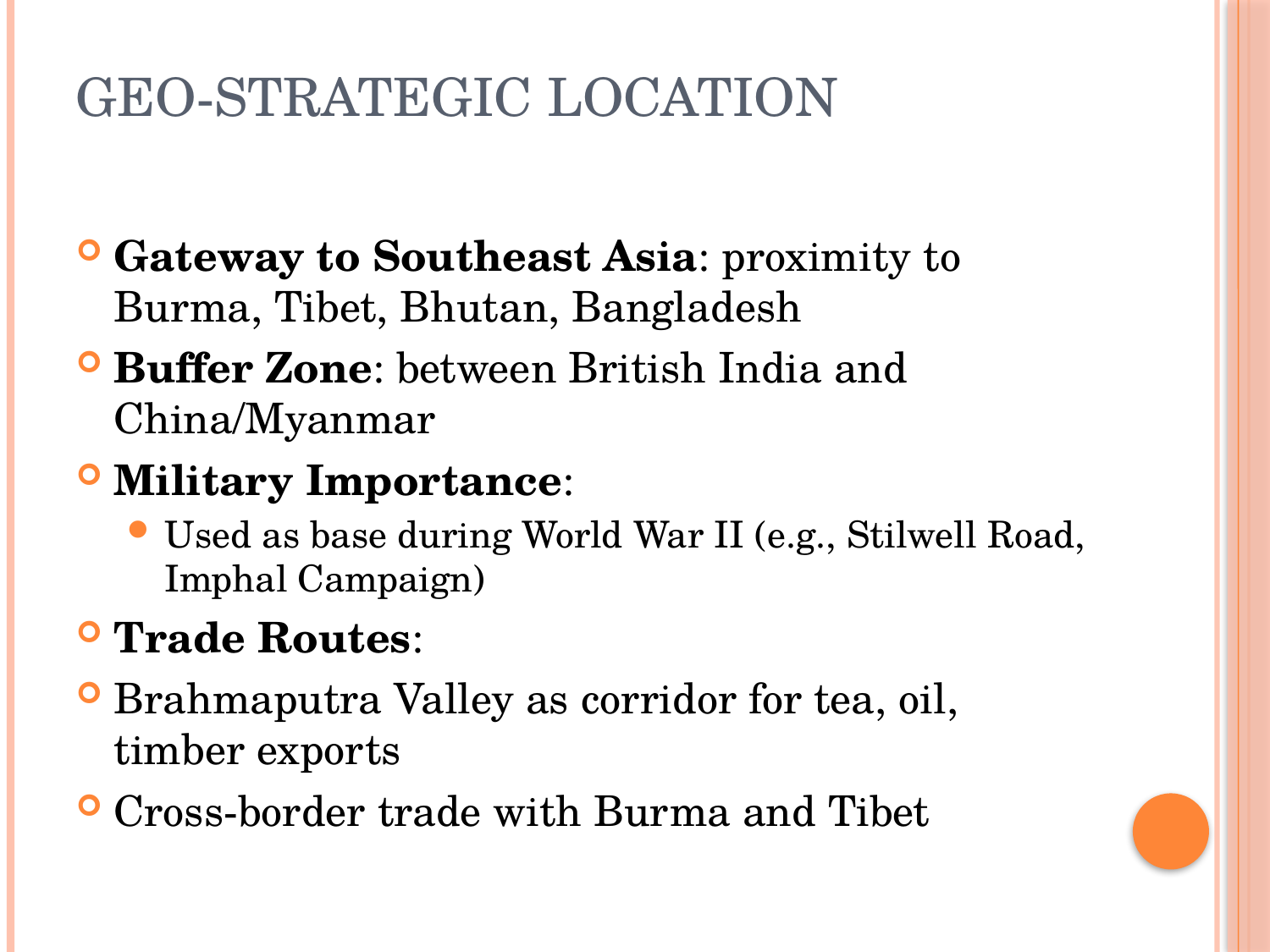

# Geo-Strategic Location
Gateway to Southeast Asia: proximity to Burma, Tibet, Bhutan, Bangladesh
Buffer Zone: between British India and China/Myanmar
Military Importance:
Used as base during World War II (e.g., Stilwell Road, Imphal Campaign)
Trade Routes:
Brahmaputra Valley as corridor for tea, oil, timber exports
Cross-border trade with Burma and Tibet